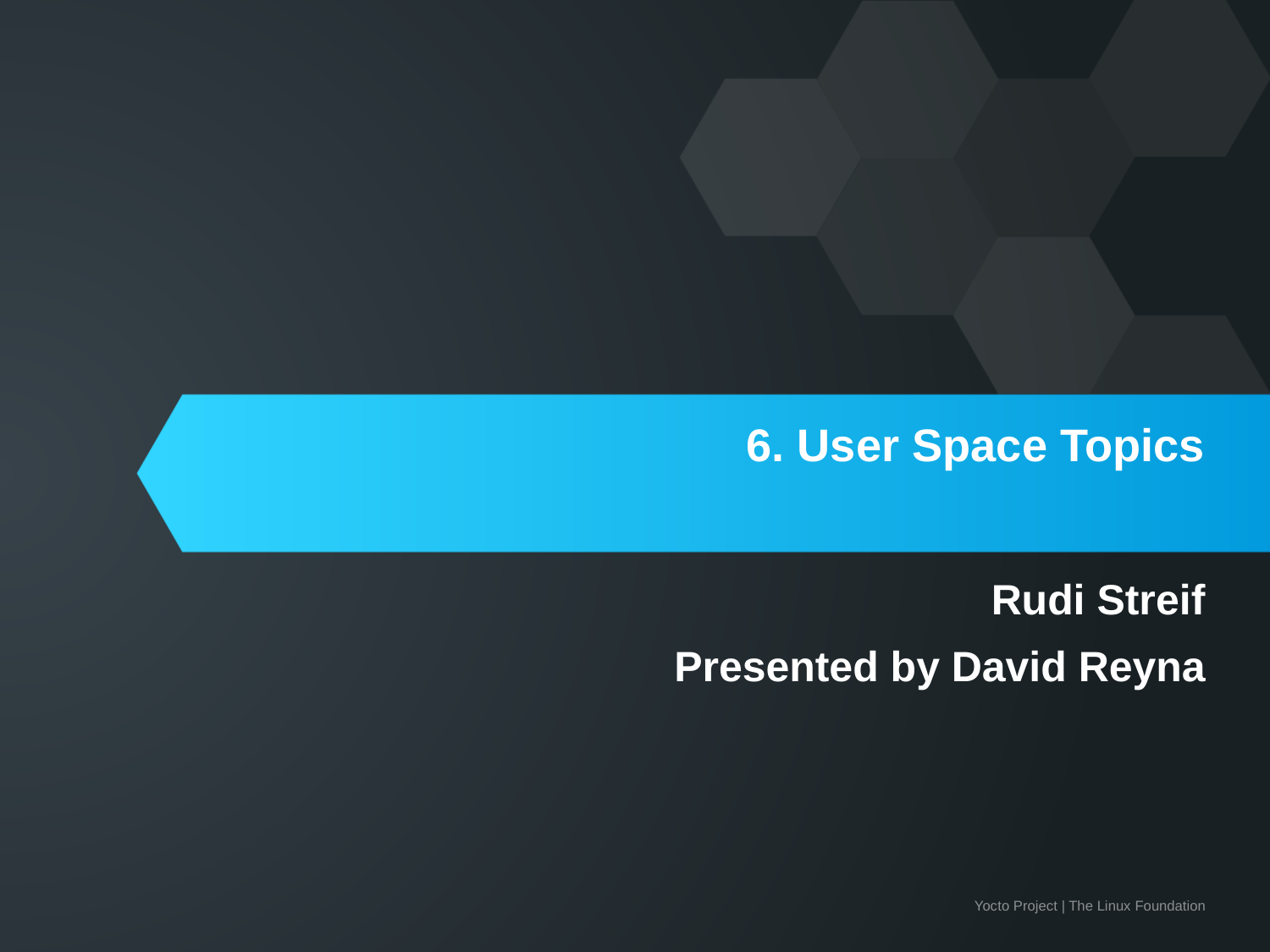

# 6. User Space Topics
Rudi Streif
Presented by David Reyna